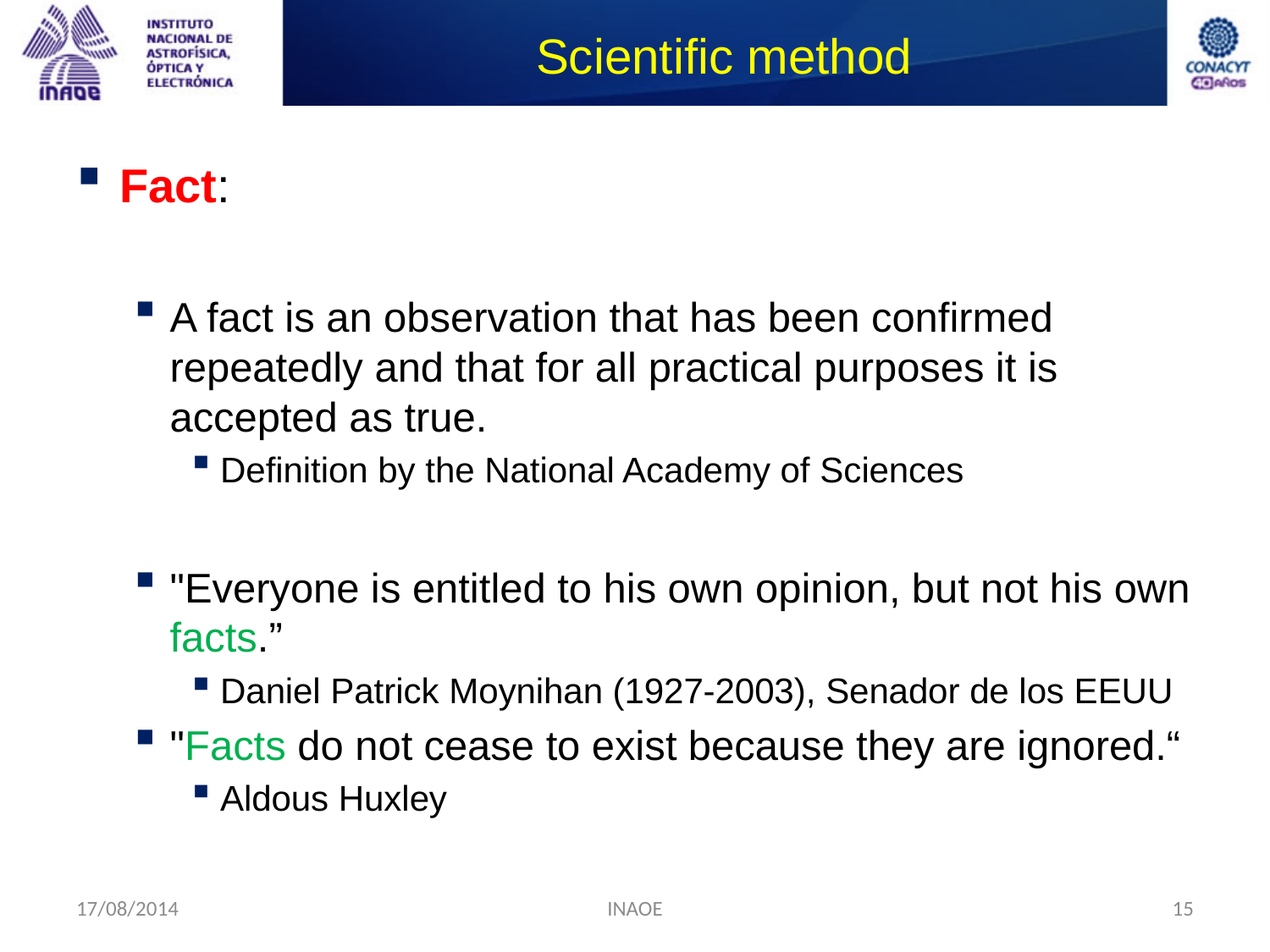

# Scientific method
Fact:

A fact is an observation that has been confirmed repeatedly and that for all practical purposes it is accepted as true.
Definition by the National Academy of Sciences

"Everyone is entitled to his own opinion, but not his own facts.”
Daniel Patrick Moynihan (1927-2003), Senador de los EEUU
"Facts do not cease to exist because they are ignored.“
Aldous Huxley
17/08/2014
INAOE
15